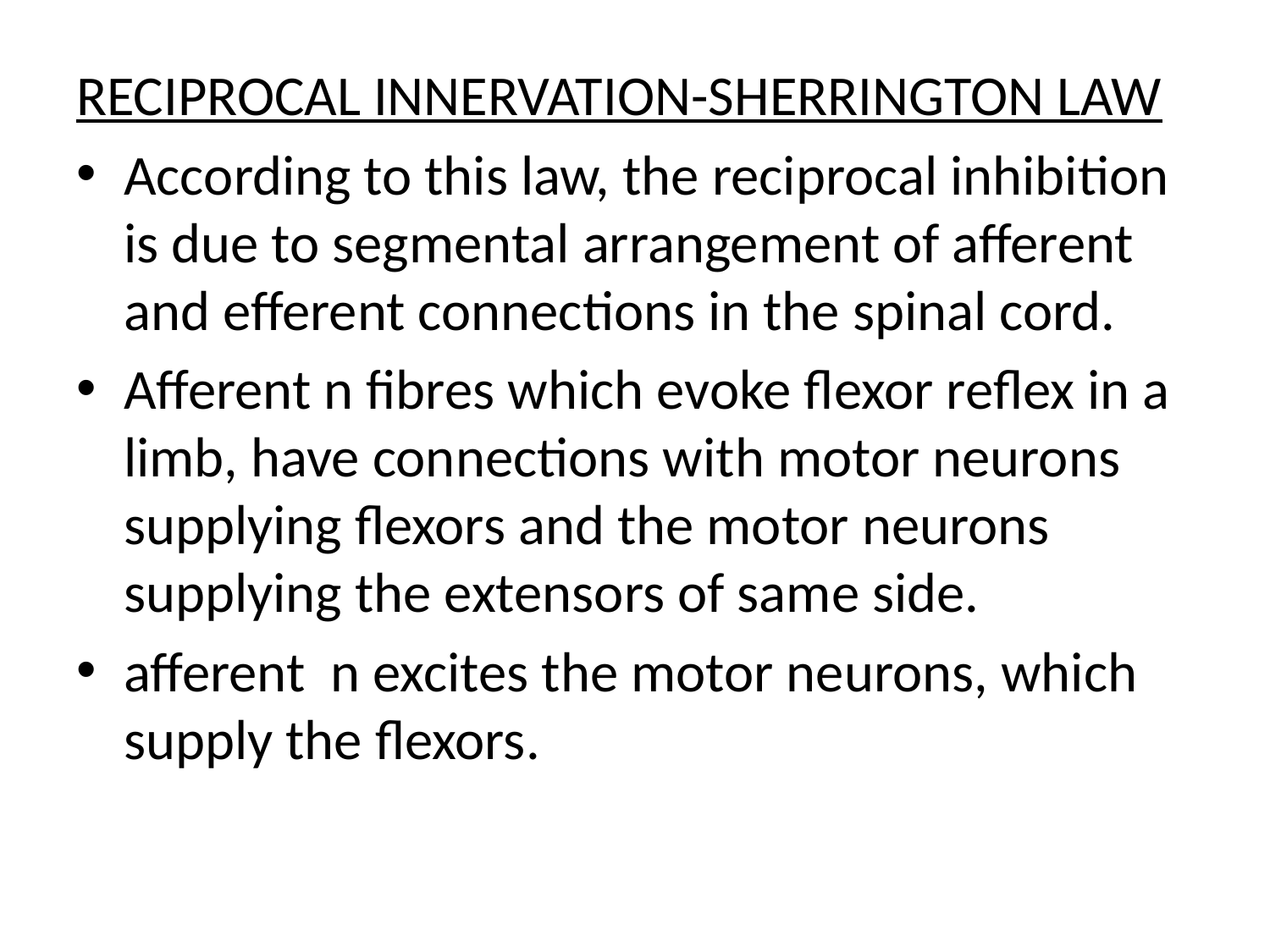

RECIPROCAL INNERVATION-SHERRINGTON LAW
According to this law, the reciprocal inhibition is due to segmental arrangement of afferent and efferent connections in the spinal cord.
Afferent n fibres which evoke flexor reflex in a limb, have connections with motor neurons supplying flexors and the motor neurons supplying the extensors of same side.
afferent  n excites the motor neurons, which supply the flexors.